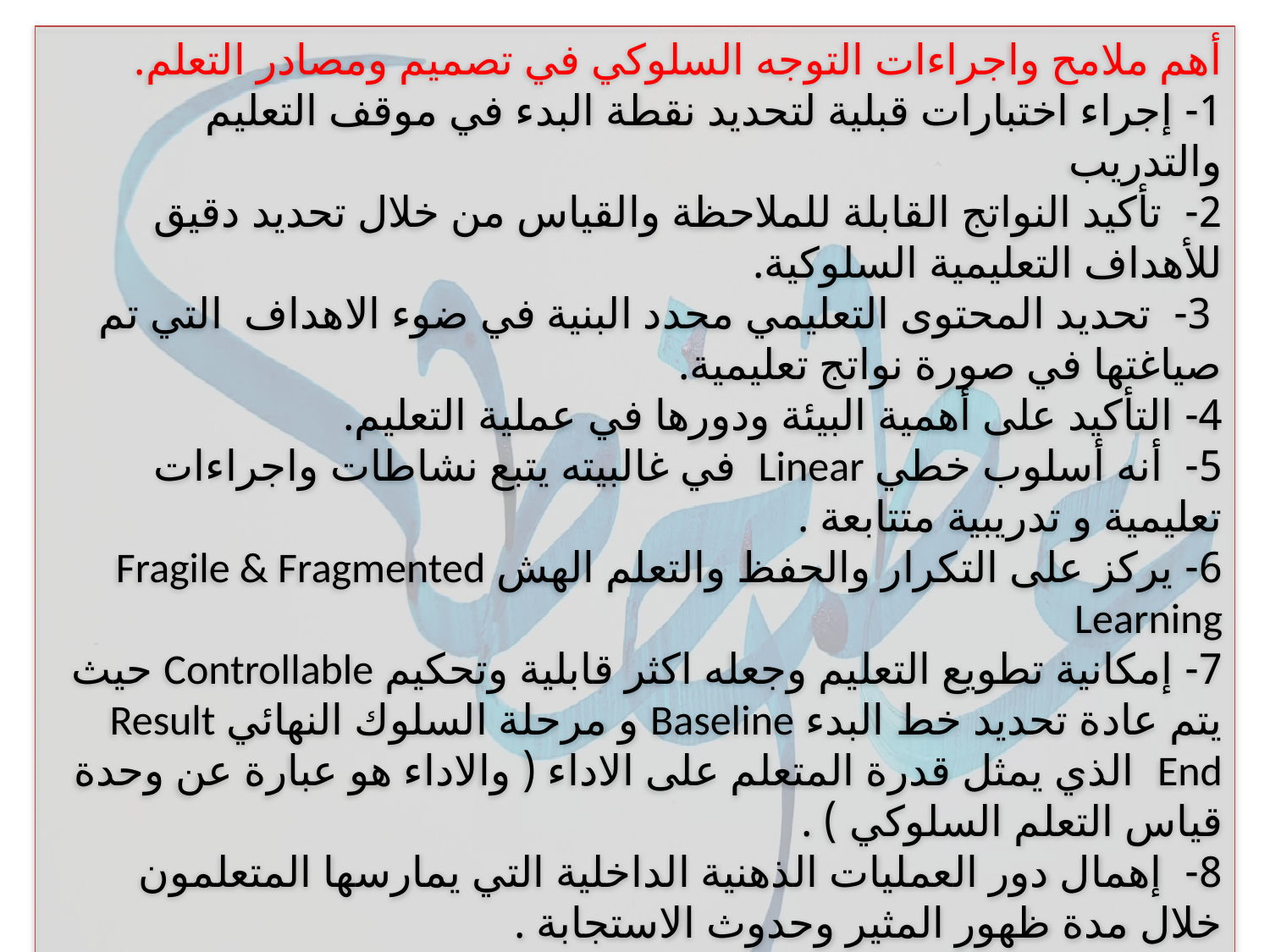

أهم ملامح واجراءات التوجه السلوكي في تصميم ومصادر التعلم.
1- إجراء اختبارات قبلية لتحديد نقطة البدء في موقف التعليم والتدريب
2-  تأكيد النواتج القابلة للملاحظة والقياس من خلال تحديد دقيق للأهداف التعليمية السلوكية.
 3-  تحديد المحتوى التعليمي محدد البنية في ضوء الاهداف  التي تم صياغتها في صورة نواتج تعليمية.
4- التأكيد على أهمية البيئة ودورها في عملية التعليم.
5-  أنه أسلوب خطي Linear  في غالبيته يتبع نشاطات واجراءات تعليمية و تدريبية متتابعة .
6- يركز على التكرار والحفظ والتعلم الهش Fragile & Fragmented Learning
7- إمكانية تطويع التعليم وجعله اكثر قابلية وتحكيم Controllable حيث يتم عادة تحديد خط البدء Baseline و مرحلة السلوك النهائي Result End  الذي يمثل قدرة المتعلم على الاداء ( والاداء هو عبارة عن وحدة قياس التعلم السلوكي ) .
8-  إهمال دور العمليات الذهنية الداخلية التي يمارسها المتعلمون خلال مدة ظهور المثير وحدوث الاستجابة .